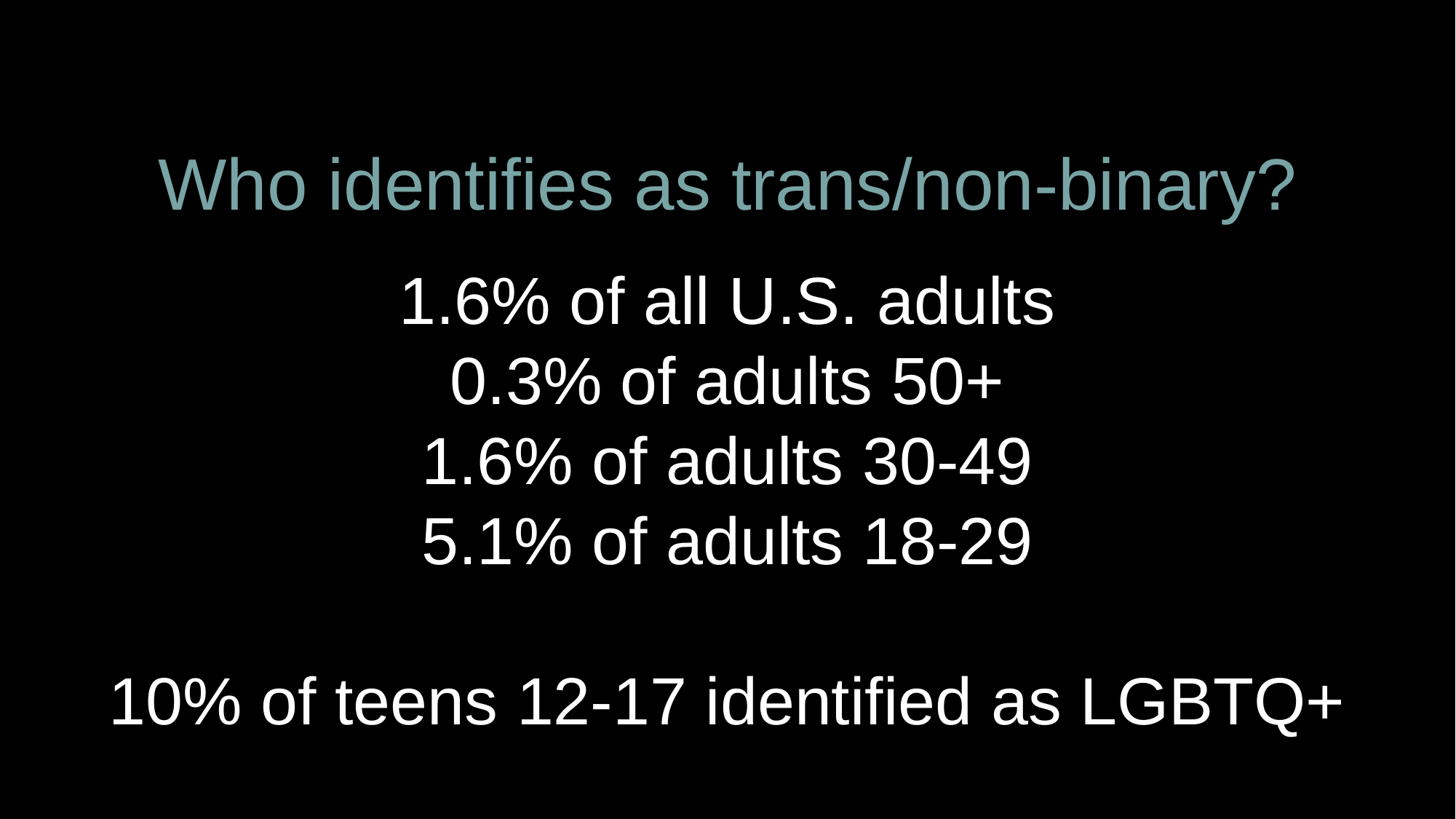

Who identifies as trans/non-binary?

1.6% of all U.S. adults
0.3% of adults 50+
1.6% of adults 30-49
5.1% of adults 18-29

10% of teens 12-17 identified as LGBTQ+